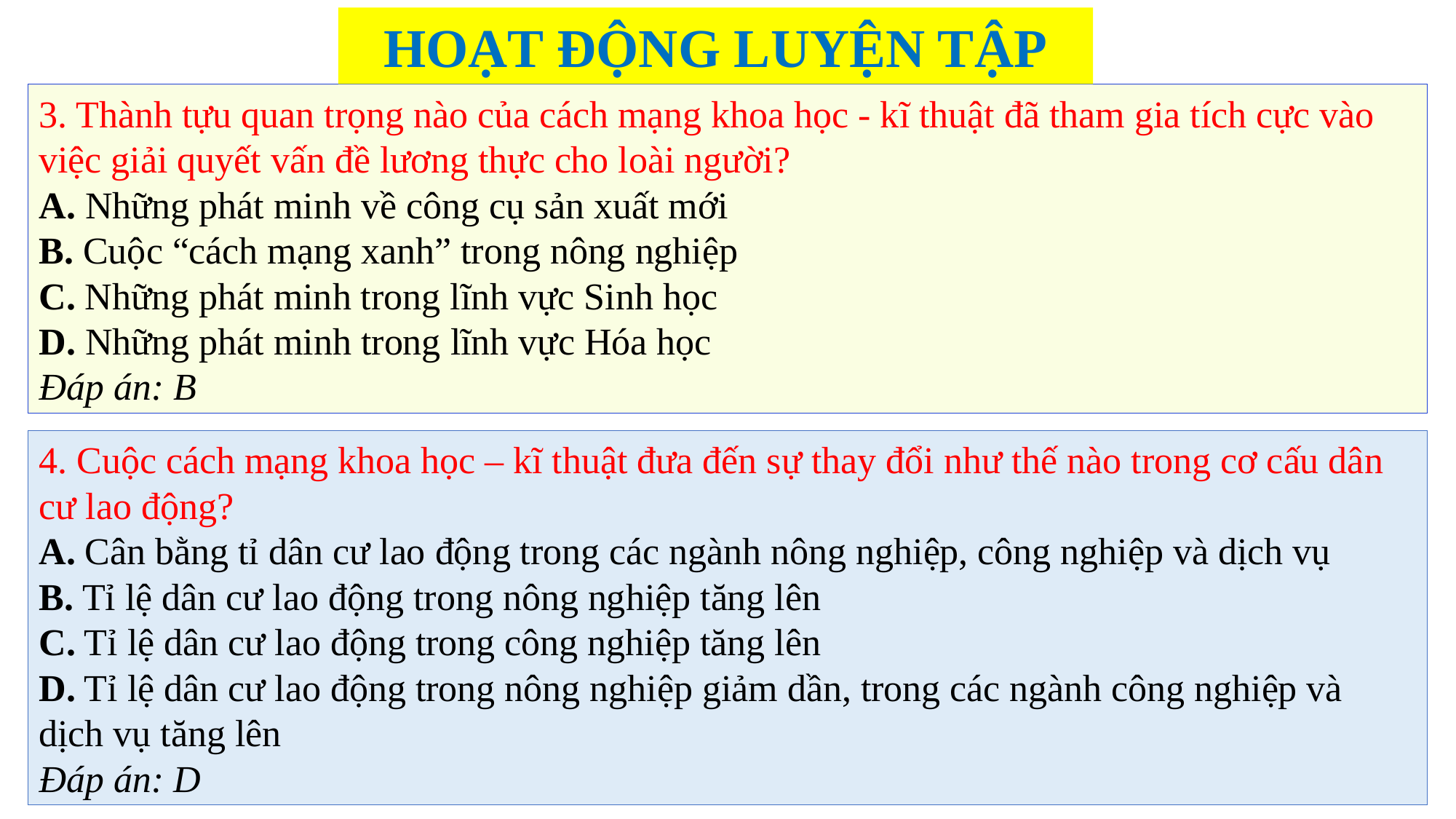

HOẠT ĐỘNG LUYỆN TẬP
3. Thành tựu quan trọng nào của cách mạng khoa học - kĩ thuật đã tham gia tích cực vào việc giải quyết vấn đề lương thực cho loài người?
A. Những phát minh về công cụ sản xuất mới
B. Cuộc “cách mạng xanh” trong nông nghiệp
C. Những phát minh trong lĩnh vực Sinh học
D. Những phát minh trong lĩnh vực Hóa học
Đáp án: B
4. Cuộc cách mạng khoa học – kĩ thuật đưa đến sự thay đổi như thế nào trong cơ cấu dân cư lao động?
A. Cân bằng tỉ dân cư lao động trong các ngành nông nghiệp, công nghiệp và dịch vụ
B. Tỉ lệ dân cư lao động trong nông nghiệp tăng lên
C. Tỉ lệ dân cư lao động trong công nghiệp tăng lên
D. Tỉ lệ dân cư lao động trong nông nghiệp giảm dần, trong các ngành công nghiệp và dịch vụ tăng lên
Đáp án: D